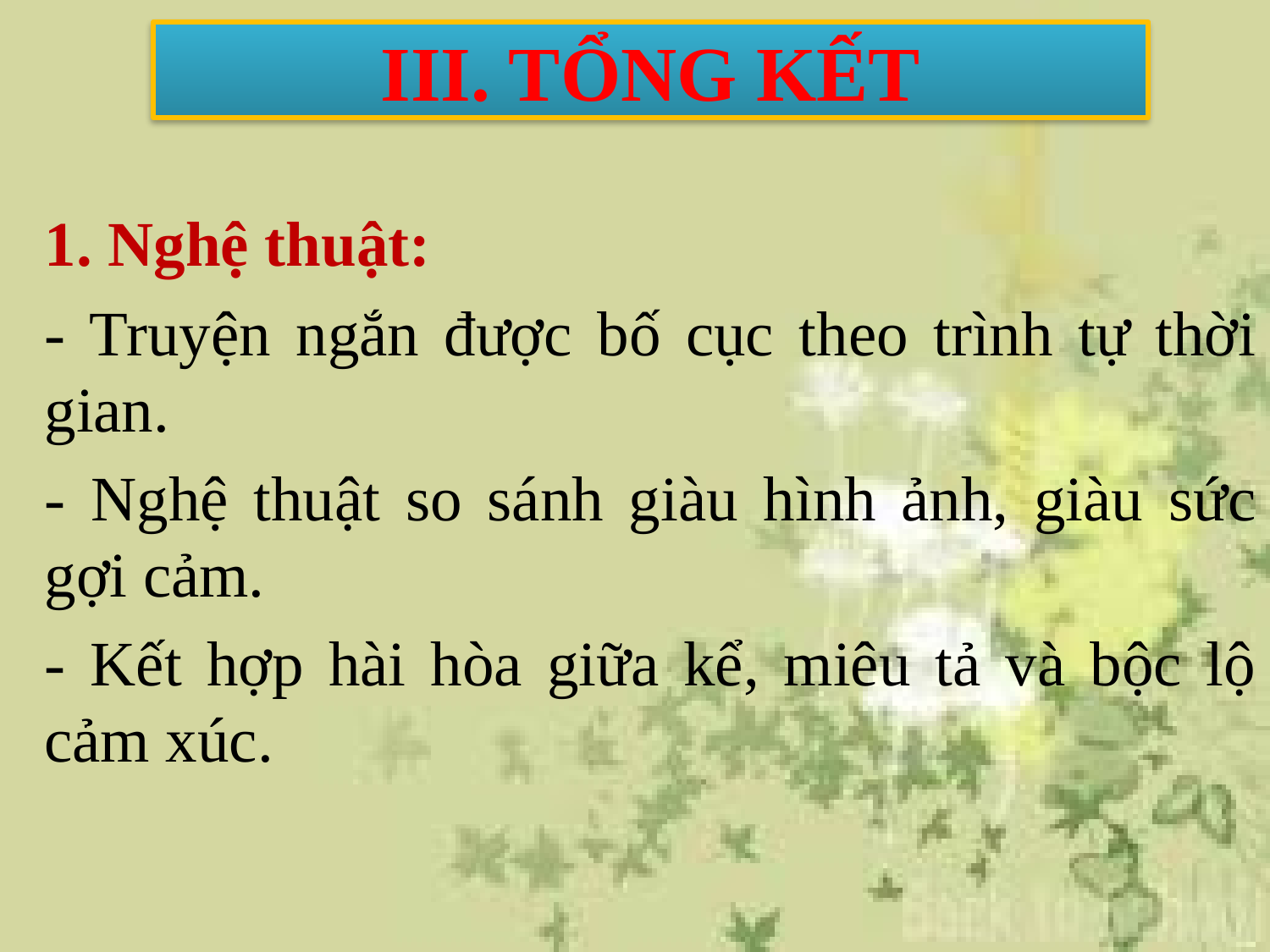

# III. TỔNG KẾT

1. Nghệ thuật:
- Truyện ngắn được bố cục theo trình tự thời gian.
- Nghệ thuật so sánh giàu hình ảnh, giàu sức gợi cảm.
- Kết hợp hài hòa giữa kể, miêu tả và bộc lộ cảm xúc.